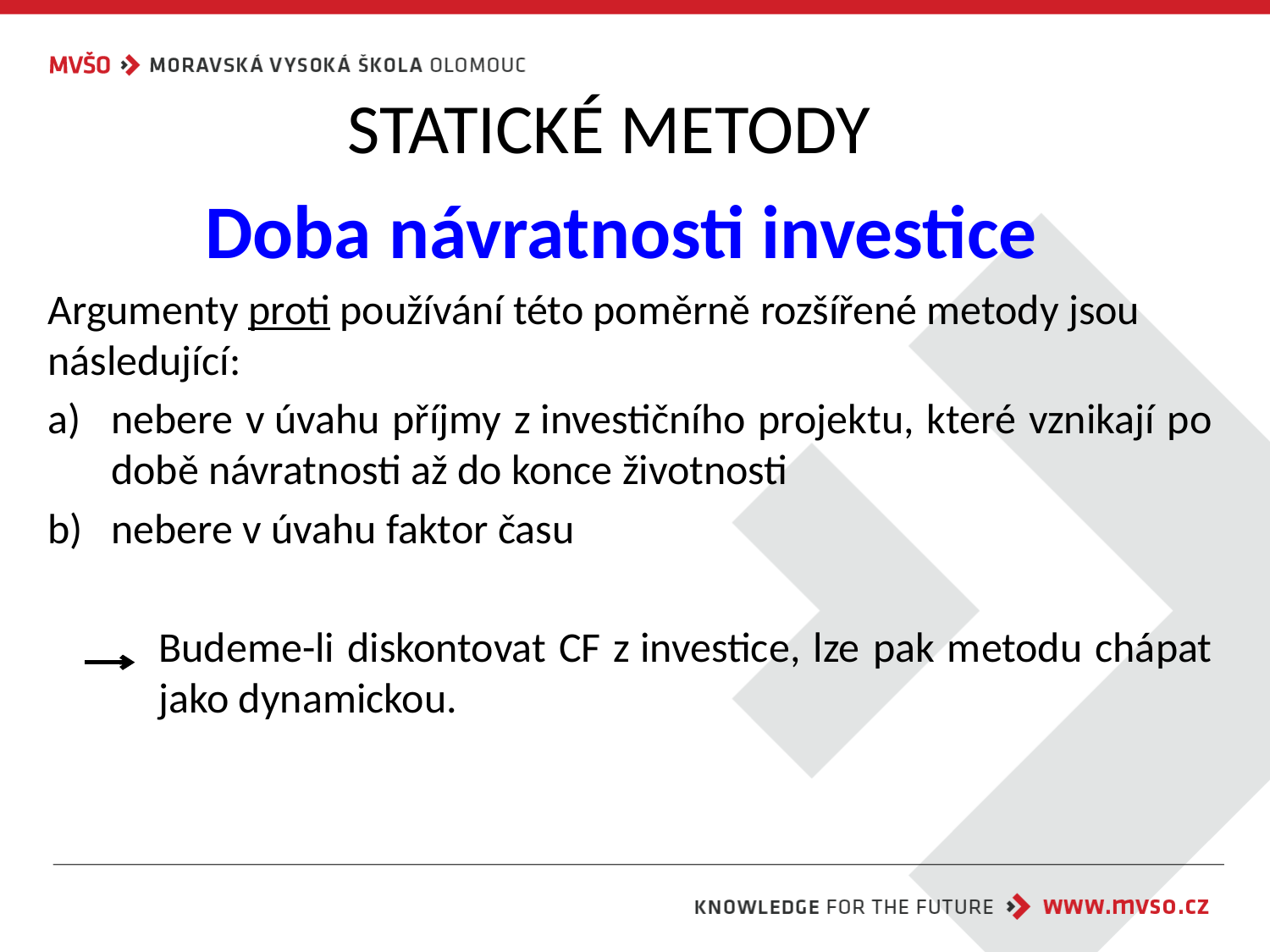

# Statické metody
Doba návratnosti investice
Argumenty proti používání této poměrně rozšířené metody jsou následující:
nebere v úvahu příjmy z investičního projektu, které vznikají po době návratnosti až do konce životnosti
nebere v úvahu faktor času

Budeme-li diskontovat CF z investice, lze pak metodu chápat jako dynamickou.